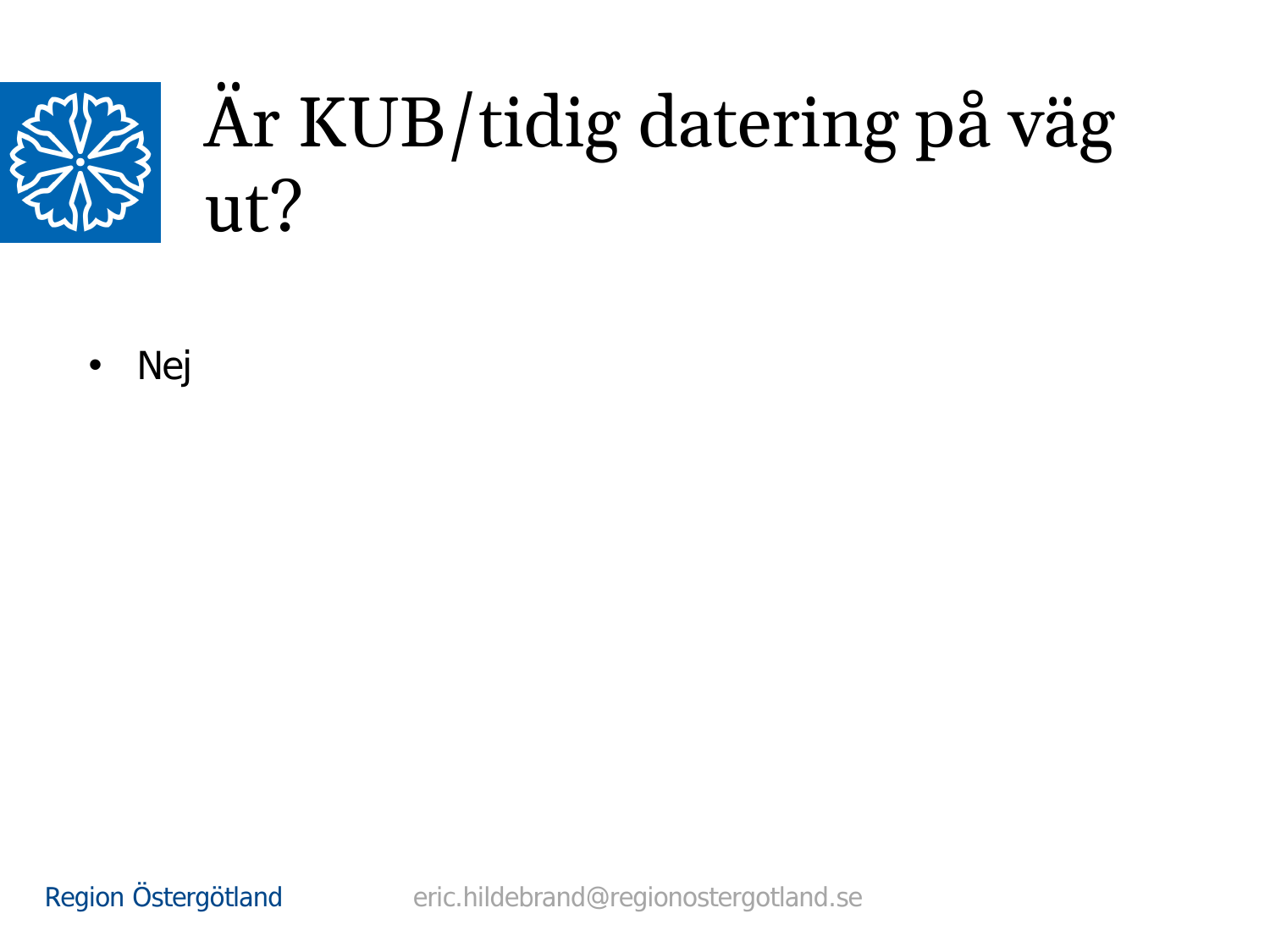

# Är KUB/tidig datering på väg ut?
Nej

eric.hildebrand@regionostergotland.se